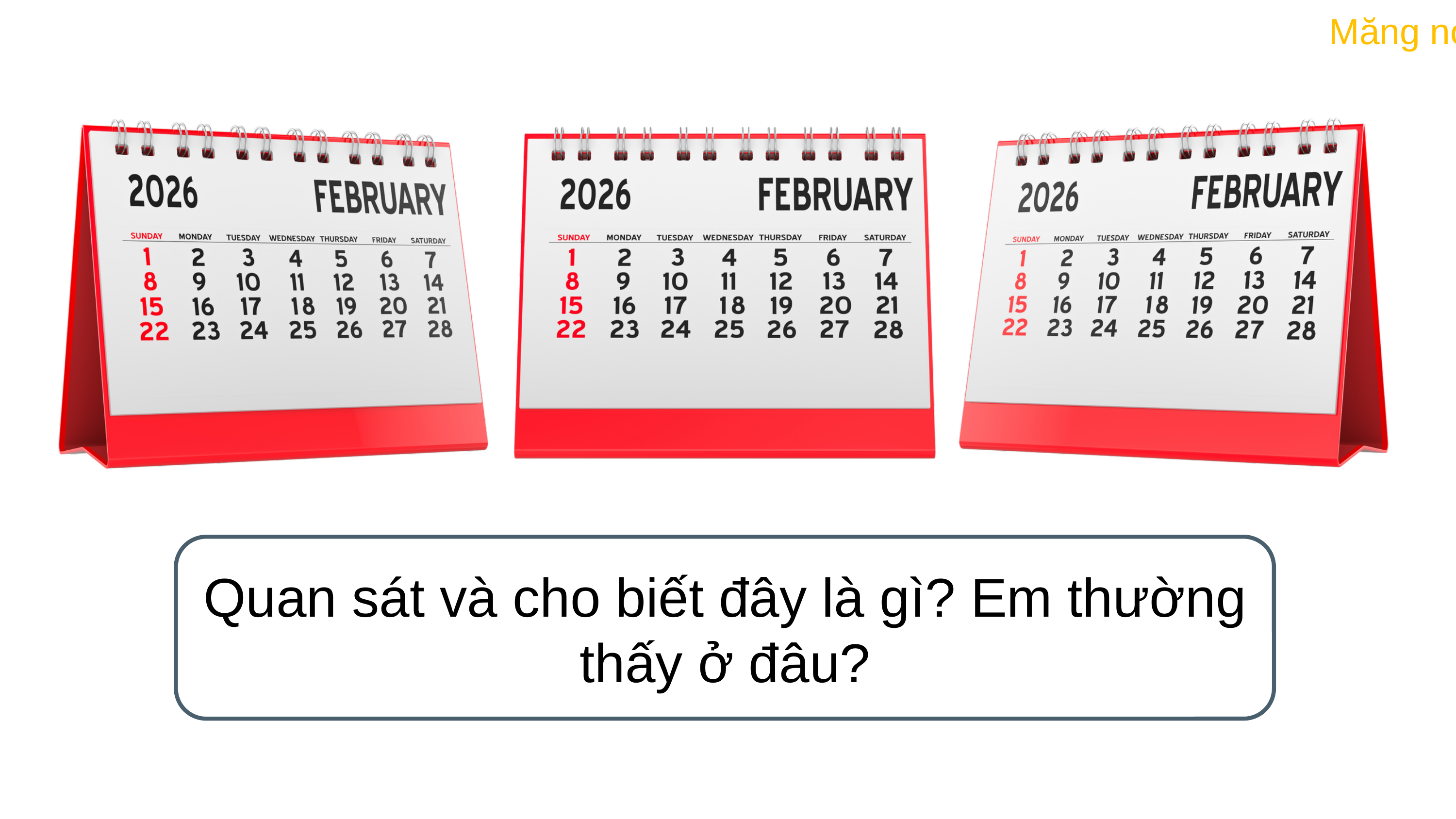

Quan sát và cho biết đây là gì? Em thường thấy ở đâu?